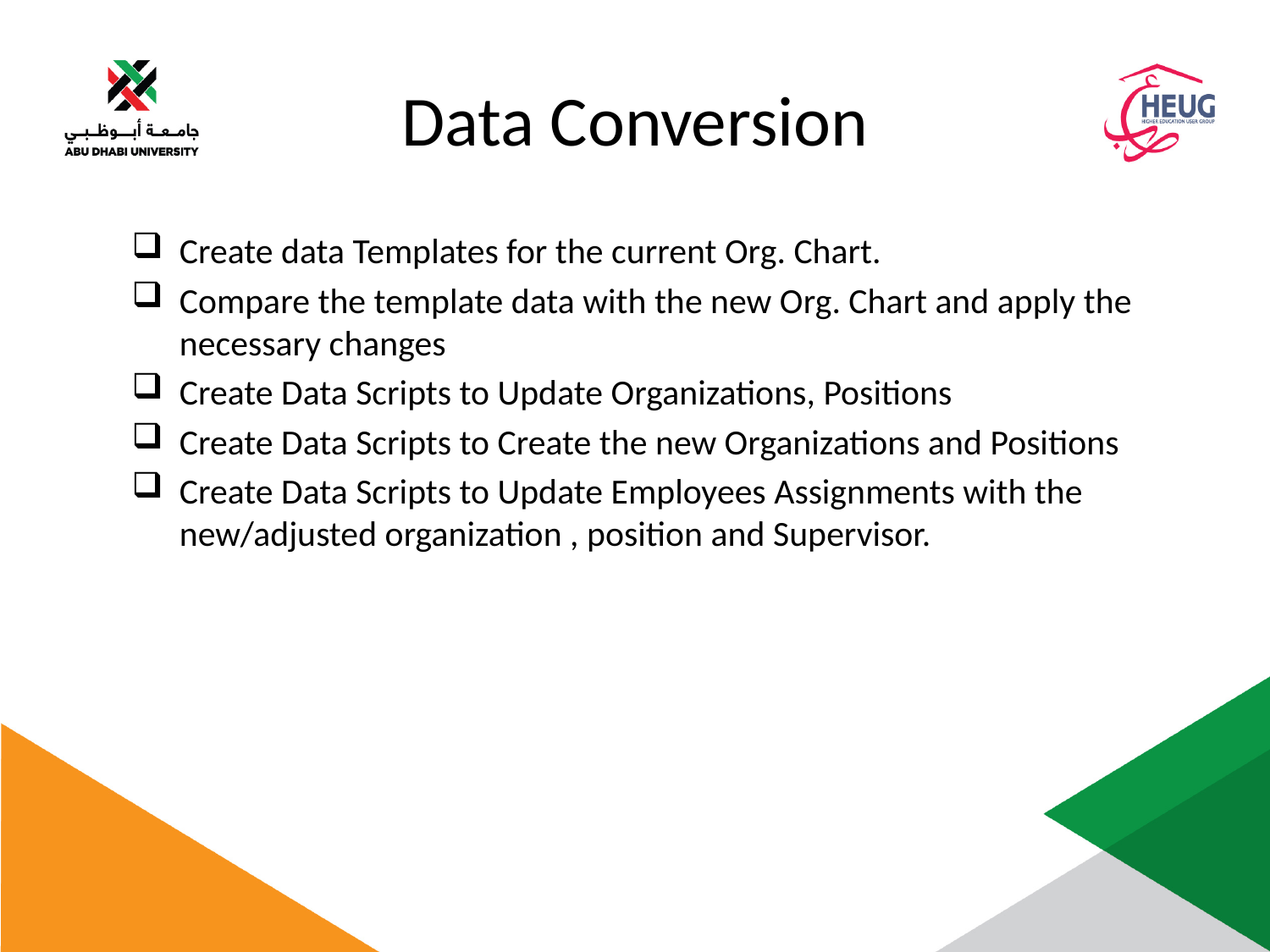

# Data Conversion
Create data Templates for the current Org. Chart.
Compare the template data with the new Org. Chart and apply the necessary changes
Create Data Scripts to Update Organizations, Positions
Create Data Scripts to Create the new Organizations and Positions
Create Data Scripts to Update Employees Assignments with the new/adjusted organization , position and Supervisor.